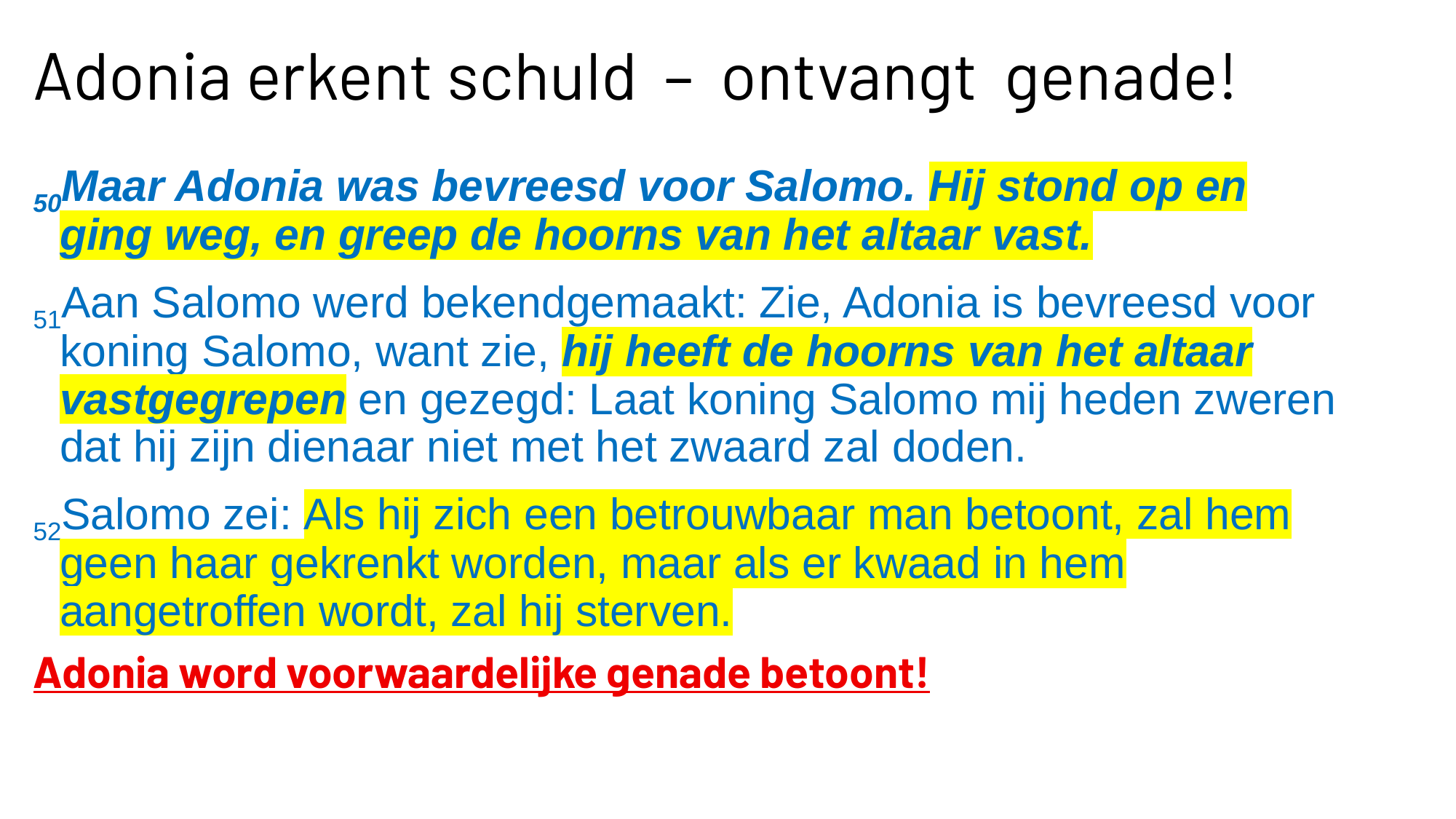

# Adonia erkent schuld  –  ontvangt  genade!
50Maar Adonia was bevreesd voor Salomo. Hij stond op en ging weg, en greep de hoorns van het altaar vast.
51Aan Salomo werd bekendgemaakt: Zie, Adonia is bevreesd voor koning Salomo, want zie, hij heeft de hoorns van het altaar vastgegrepen en gezegd: Laat koning Salomo mij heden zweren dat hij zijn dienaar niet met het zwaard zal doden.
52Salomo zei: Als hij zich een betrouwbaar man betoont, zal hem geen haar gekrenkt worden, maar als er kwaad in hem aangetroffen wordt, zal hij sterven.
Adonia word voorwaardelijke genade betoont!